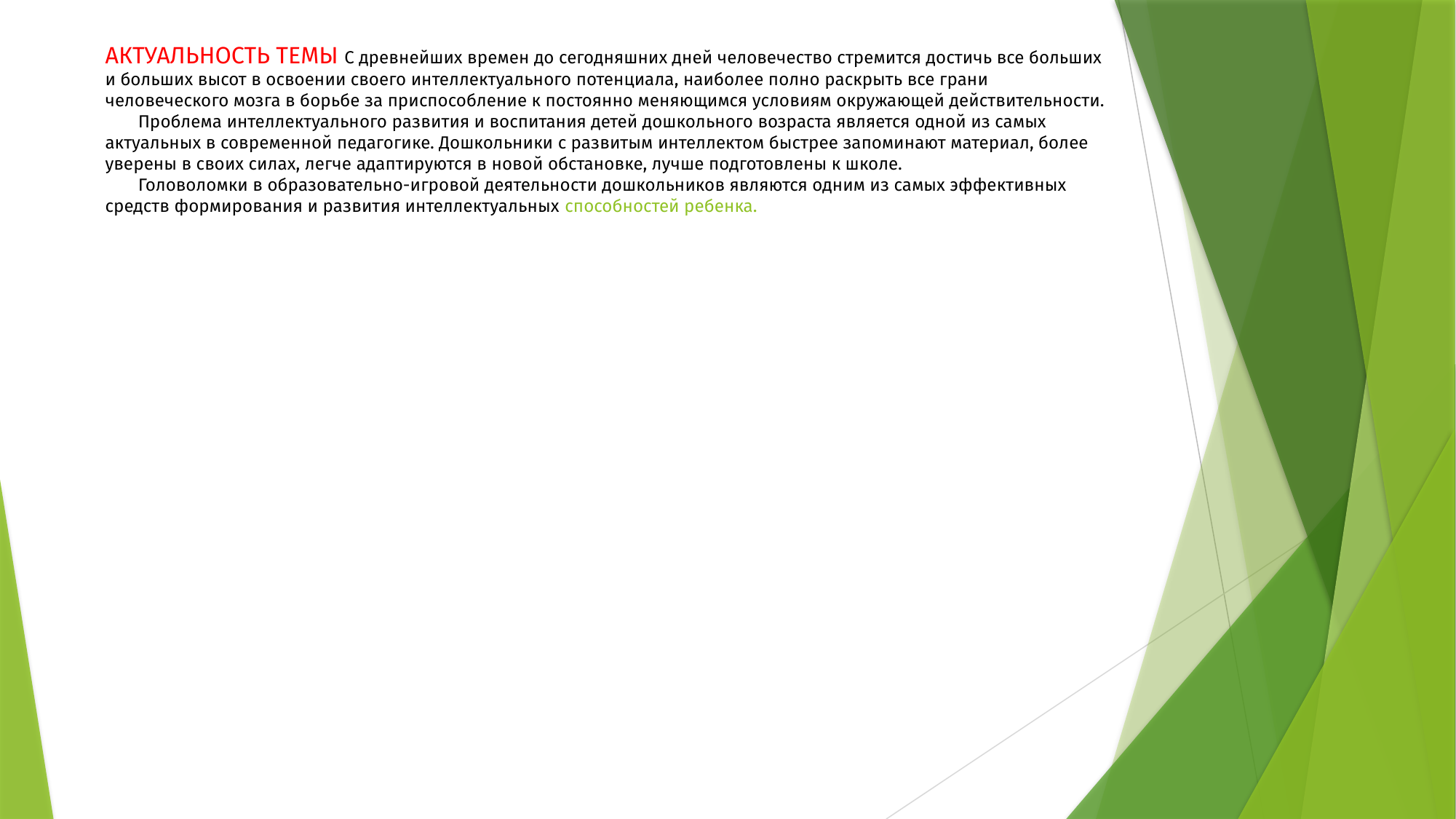

# АКТУАЛЬНОСТЬ ТЕМЫ С древнейших времен до сегодняшних дней человечество стремится достичь все больших и больших высот в освоении своего интеллектуального потенциала, наиболее полно раскрыть все грани человеческого мозга в борьбе за приспособление к постоянно меняющимся условиям окружающей действительности. Проблема интеллектуального развития и воспитания детей дошкольного возраста является одной из самых актуальных в современной педагогике. Дошкольники с развитым интеллектом быстрее запоминают материал, более уверены в своих силах, легче адаптируются в новой обстановке, лучше подготовлены к школе. Головоломки в образовательно-игровой деятельности дошкольников являются одним из самых эффективных средств формирования и развития интеллектуальных способностей ребенка.